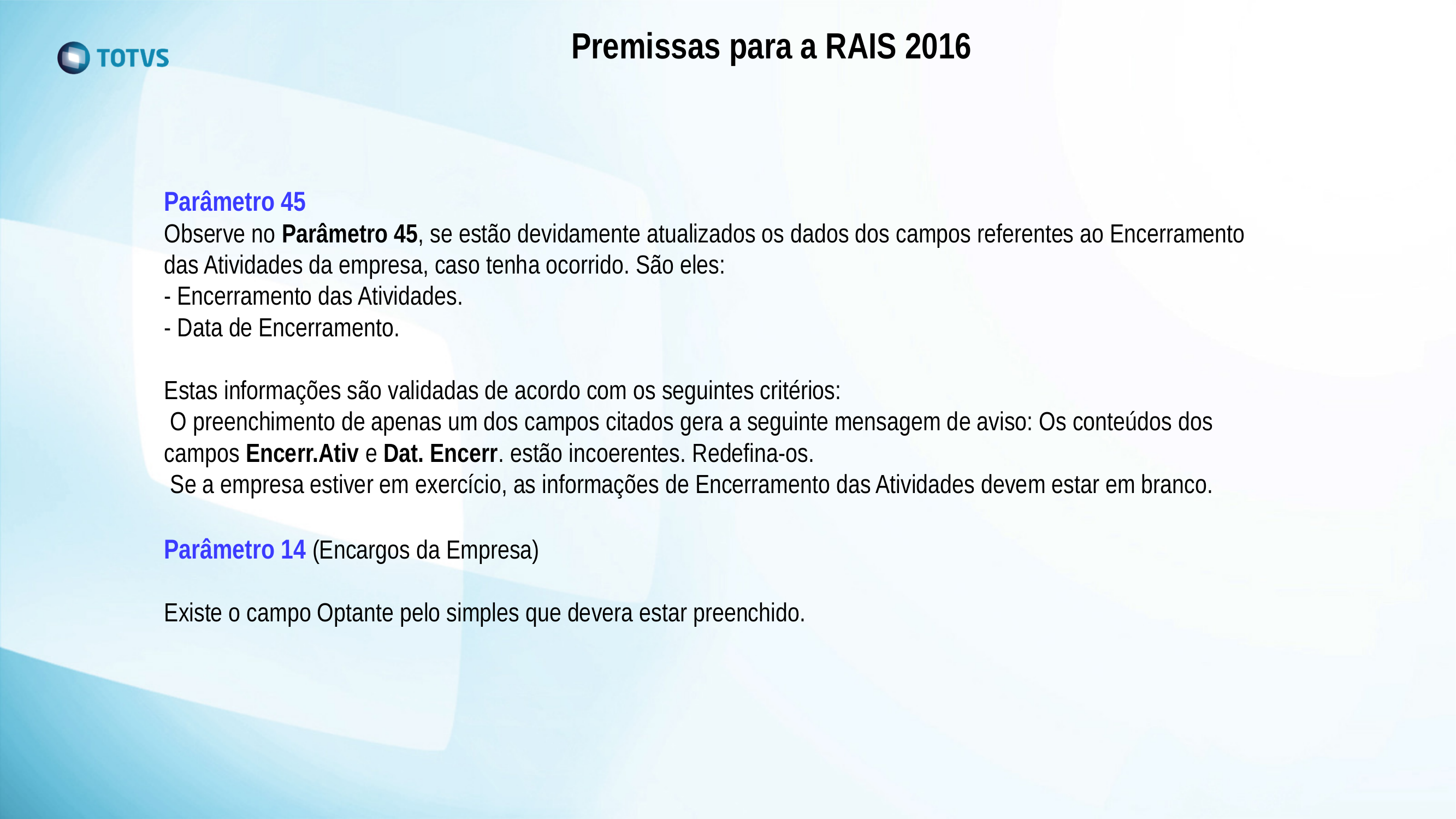

Premissas para a RAIS 2016

Parâmetro 45
Observe no Parâmetro 45, se estão devidamente atualizados os dados dos campos referentes ao Encerramento das Atividades da empresa, caso tenha ocorrido. São eles:
- Encerramento das Atividades.
- Data de Encerramento.

Estas informações são validadas de acordo com os seguintes critérios:
 O preenchimento de apenas um dos campos citados gera a seguinte mensagem de aviso: Os conteúdos dos campos Encerr.Ativ e Dat. Encerr. estão incoerentes. Redefina-os.
 Se a empresa estiver em exercício, as informações de Encerramento das Atividades devem estar em branco.

Parâmetro 14 (Encargos da Empresa)

Existe o campo Optante pelo simples que devera estar preenchido.